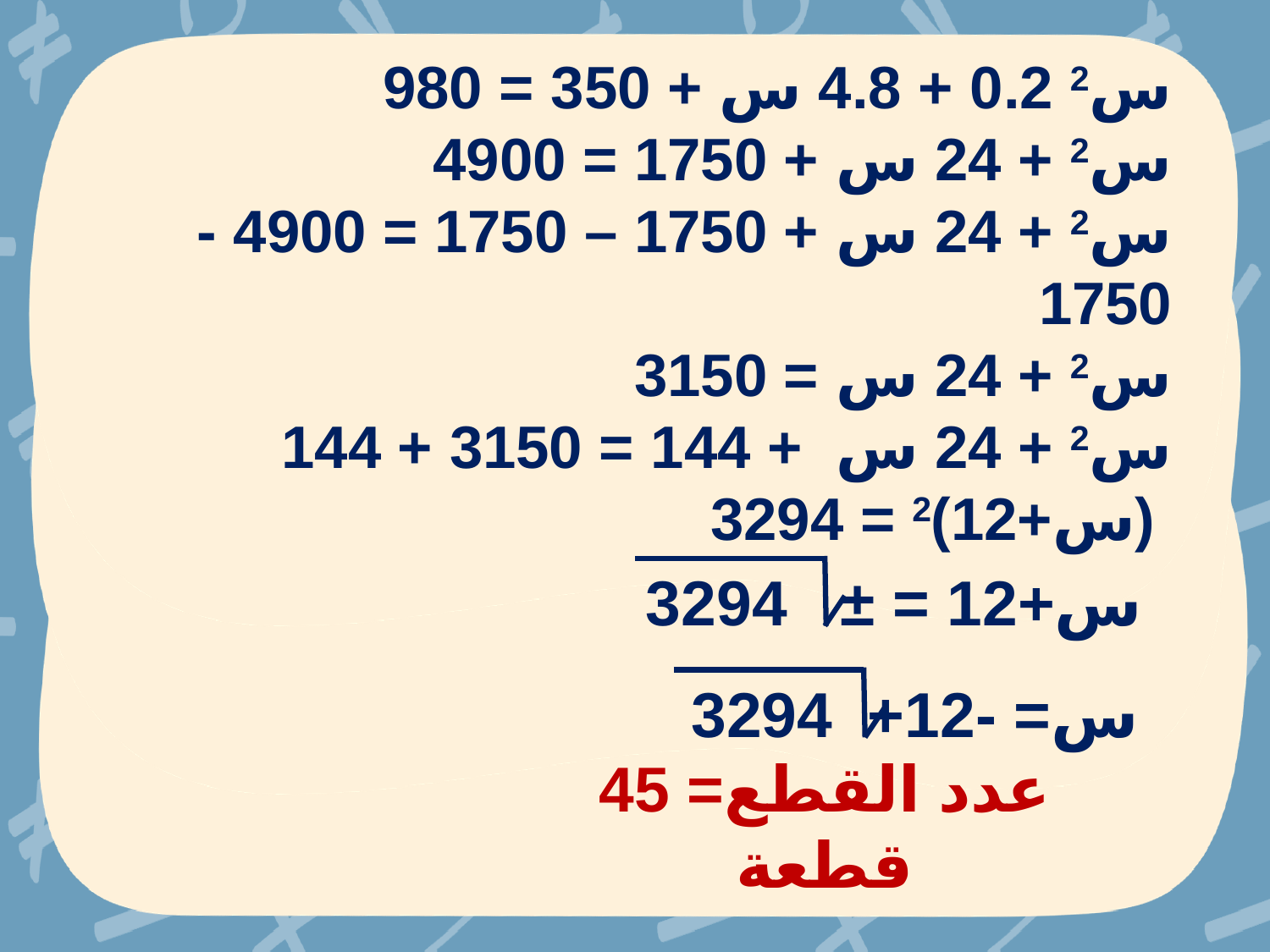

س2 0.2 + 4.8 س + 350 = 980
س2 + 24 س + 1750 = 4900
س2 + 24 س + 1750 – 1750 = 4900 - 1750
س2 + 24 س = 3150
س2 + 24 س  + 144 = 3150 + 144
 (س+12)2 = 3294
س+12 = ±   3294
س= -12+  3294
عدد القطع= 45 قطعة